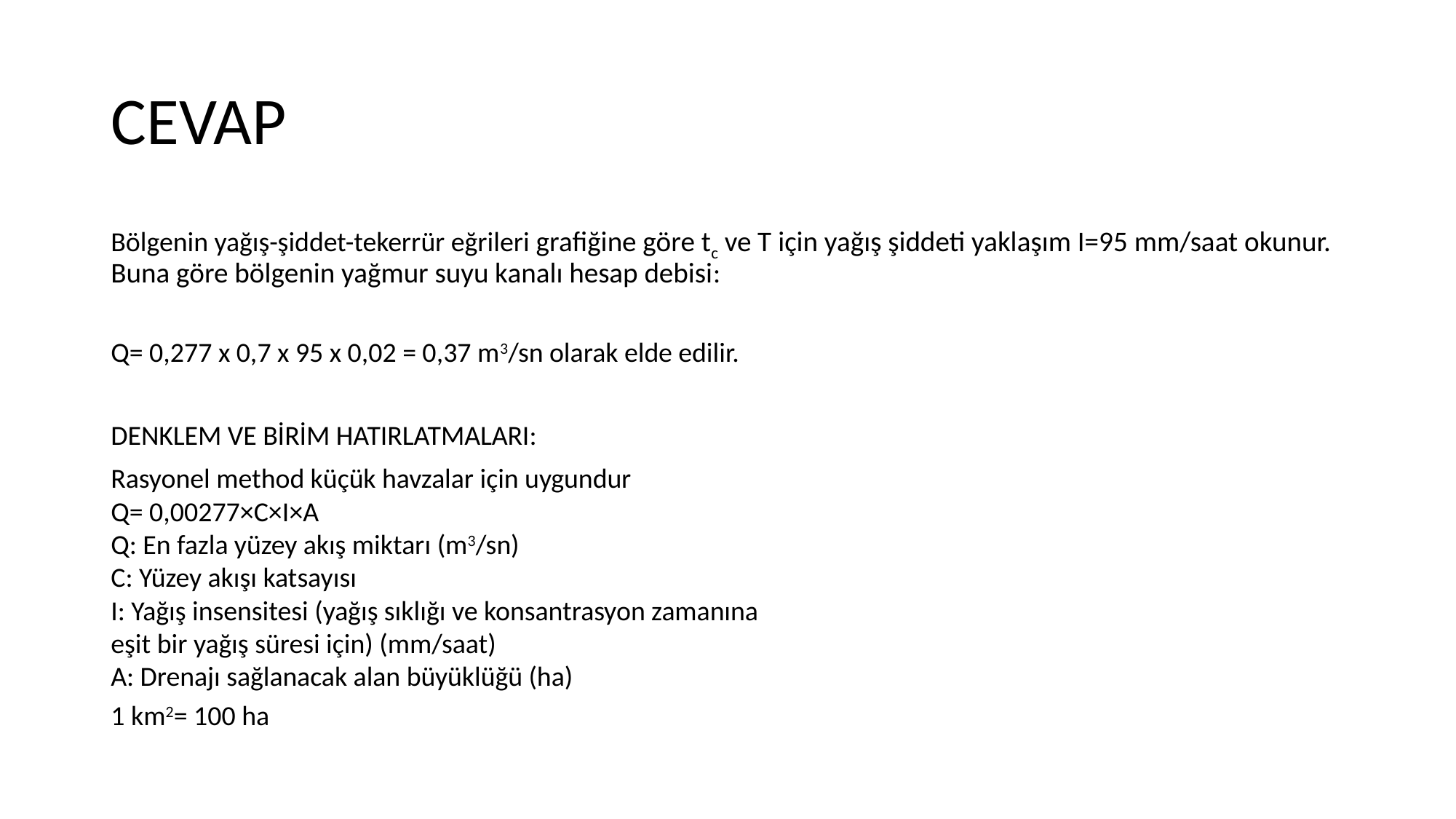

# CEVAP
Bölgenin yağış-şiddet-tekerrür eğrileri grafiğine göre tc ve T için yağış şiddeti yaklaşım I=95 mm/saat okunur. Buna göre bölgenin yağmur suyu kanalı hesap debisi:

Q= 0,277 x 0,7 x 95 x 0,02 = 0,37 m3/sn olarak elde edilir.

DENKLEM VE BİRİM HATIRLATMALARI:
Rasyonel method küçük havzalar için uygundur
Q= 0,00277×C×I×A
Q: En fazla yüzey akış miktarı (m3/sn)
C: Yüzey akışı katsayısı
I: Yağış insensitesi (yağış sıklığı ve konsantrasyon zamanına
eşit bir yağış süresi için) (mm/saat)
A: Drenajı sağlanacak alan büyüklüğü (ha)
1 km2= 100 ha